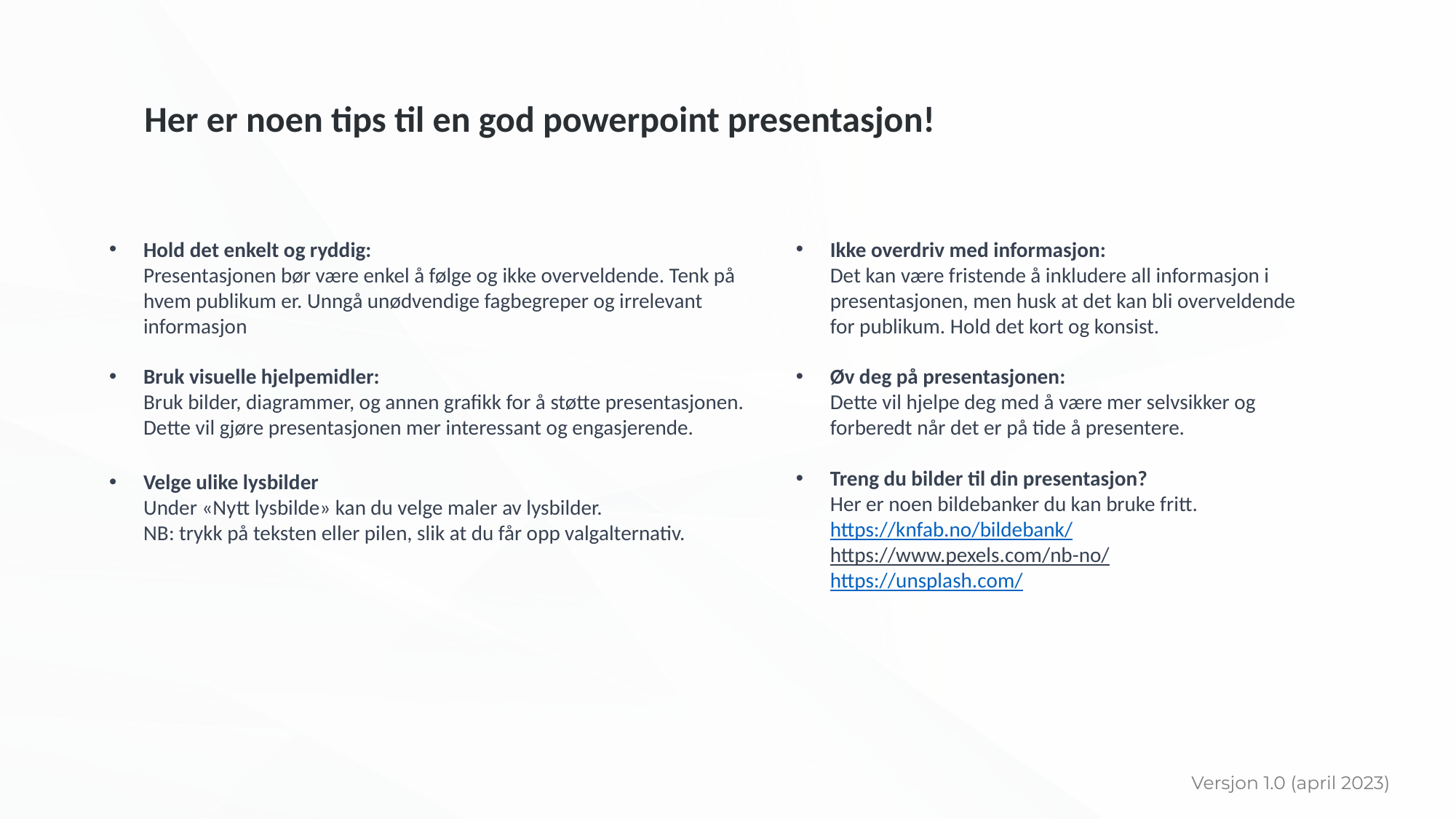

# Her er noen tips til en god powerpoint presentasjon!
Hold det enkelt og ryddig:
Presentasjonen bør være enkel å følge og ikke overveldende. Tenk på hvem publikum er. Unngå unødvendige fagbegreper og irrelevant informasjon

Bruk visuelle hjelpemidler:
Bruk bilder, diagrammer, og annen grafikk for å støtte presentasjonen. Dette vil gjøre presentasjonen mer interessant og engasjerende.

Velge ulike lysbilder
Under «Nytt lysbilde» kan du velge maler av lysbilder.
NB: trykk på teksten eller pilen, slik at du får opp valgalternativ.

Ikke overdriv med informasjon:
Det kan være fristende å inkludere all informasjon i presentasjonen, men husk at det kan bli overveldende for publikum. Hold det kort og konsist.

Øv deg på presentasjonen:
Dette vil hjelpe deg med å være mer selvsikker og forberedt når det er på tide å presentere.

Treng du bilder til din presentasjon?
Her er noen bildebanker du kan bruke fritt.
https://knfab.no/bildebank/
https://www.pexels.com/nb-no/
https://unsplash.com/

Versjon 1.0 (april 2023)